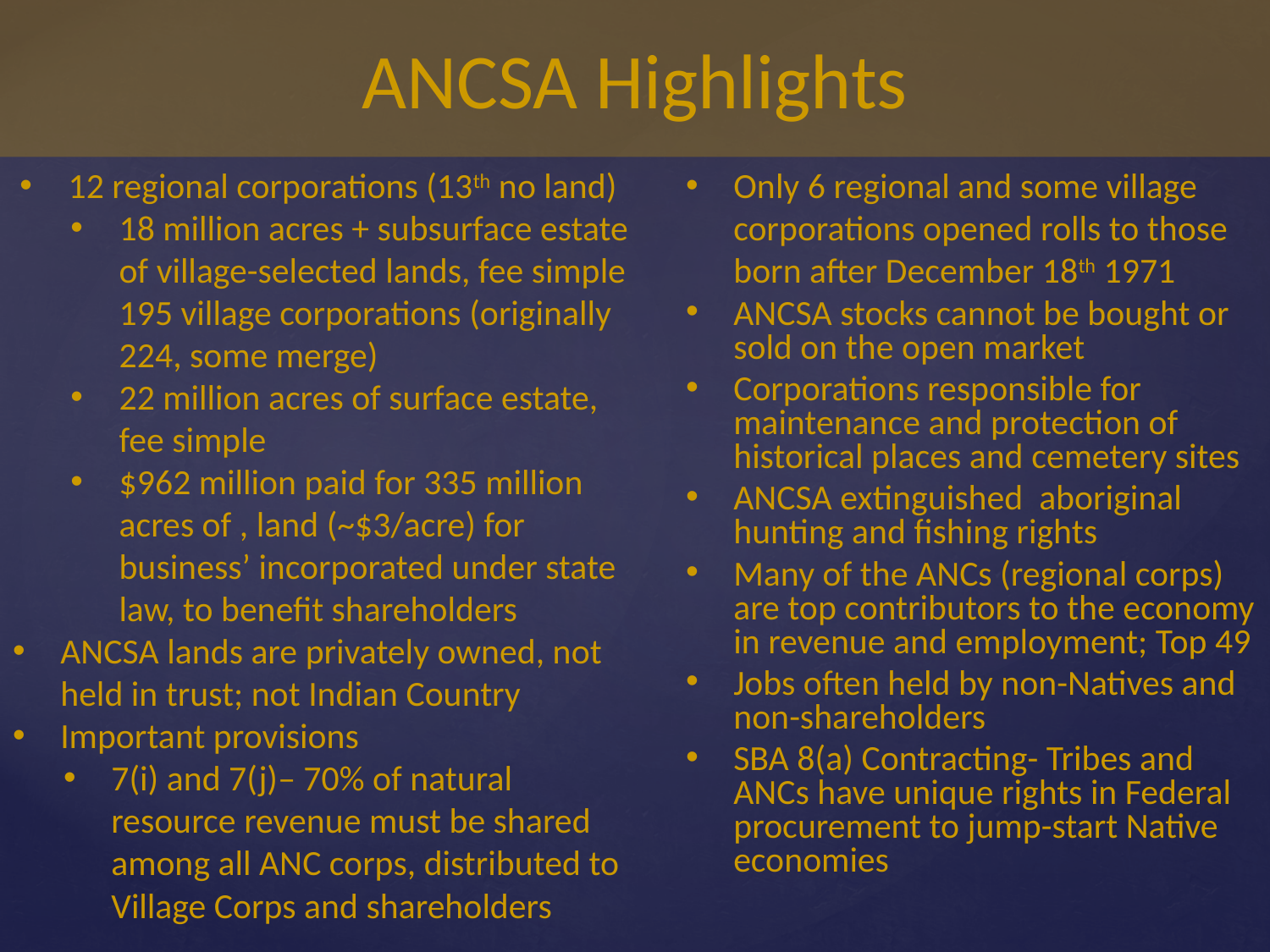

# ANCSA Highlights
12 regional corporations (13th no land)
18 million acres + subsurface estate of village-selected lands, fee simple 195 village corporations (originally 224, some merge)
22 million acres of surface estate, fee simple
$962 million paid for 335 million acres of , land (~$3/acre) for business’ incorporated under state law, to benefit shareholders
ANCSA lands are privately owned, not held in trust; not Indian Country
Important provisions
7(i) and 7(j)– 70% of natural resource revenue must be shared among all ANC corps, distributed to Village Corps and shareholders
Only 6 regional and some village corporations opened rolls to those born after December 18th 1971
ANCSA stocks cannot be bought or sold on the open market
Corporations responsible for maintenance and protection of  historical places and cemetery sites
ANCSA extinguished  aboriginal hunting and fishing rights
Many of the ANCs (regional corps) are top contributors to the economy in revenue and employment; Top 49
Jobs often held by non-Natives and non-shareholders
SBA 8(a) Contracting- Tribes and ANCs have unique rights in Federal procurement to jump-start Native economies